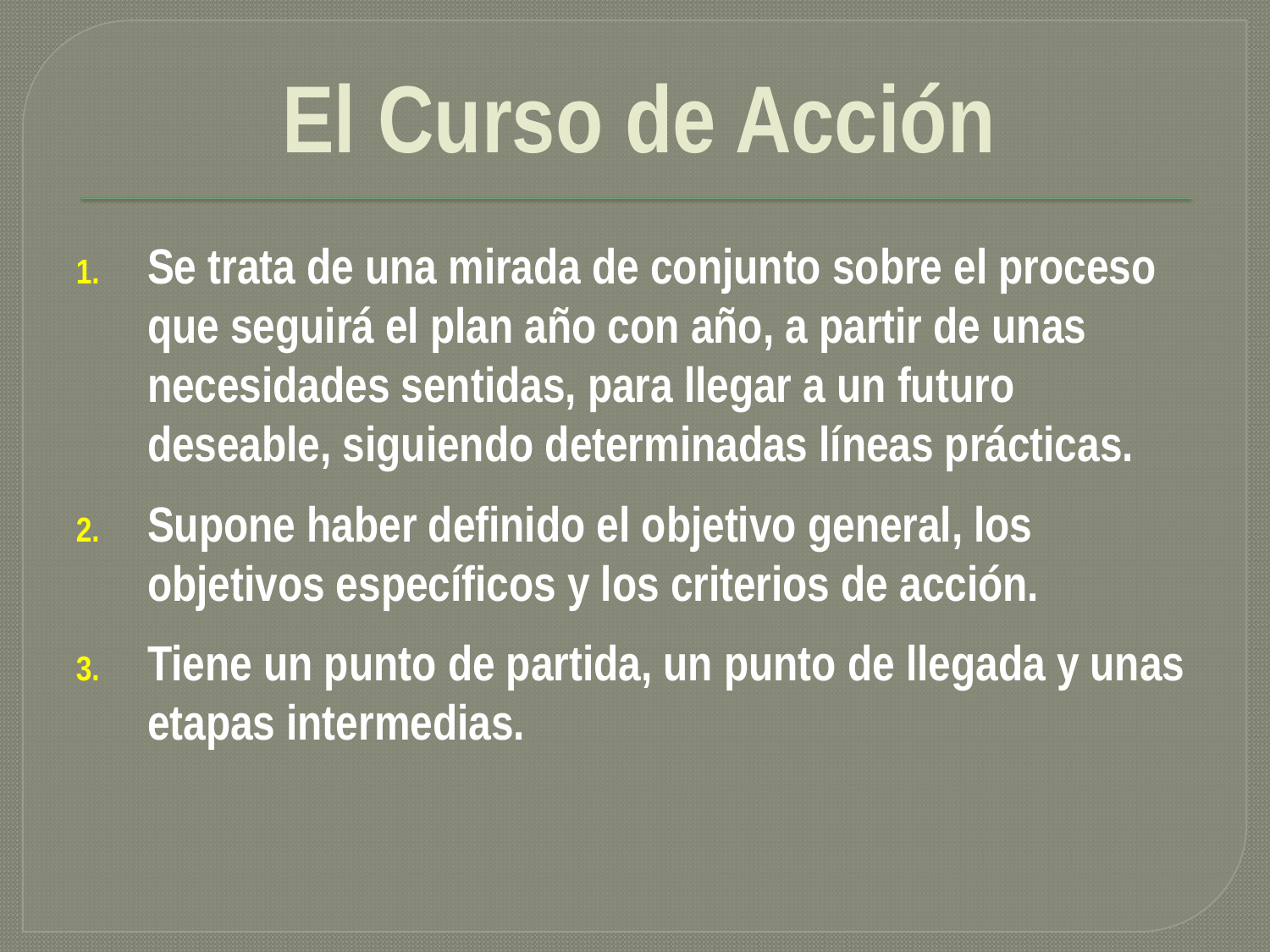

# El Curso de Acción
Se trata de una mirada de conjunto sobre el proceso que seguirá el plan año con año, a partir de unas necesidades sentidas, para llegar a un futuro deseable, siguiendo determinadas líneas prácticas.
Supone haber definido el objetivo general, los objetivos específicos y los criterios de acción.
Tiene un punto de partida, un punto de llegada y unas etapas intermedias.